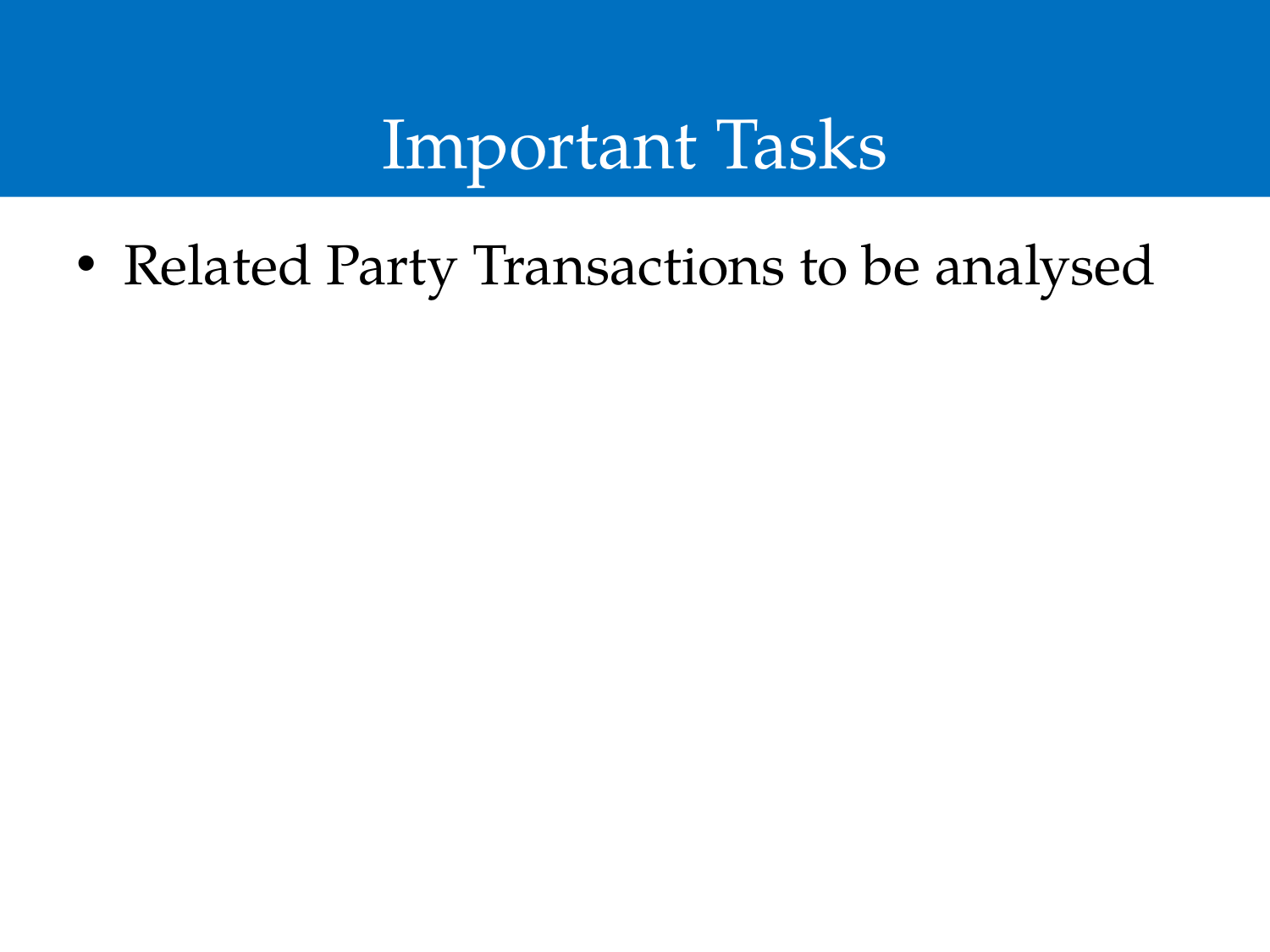

# Important Tasks
Related Party Transactions to be analysed